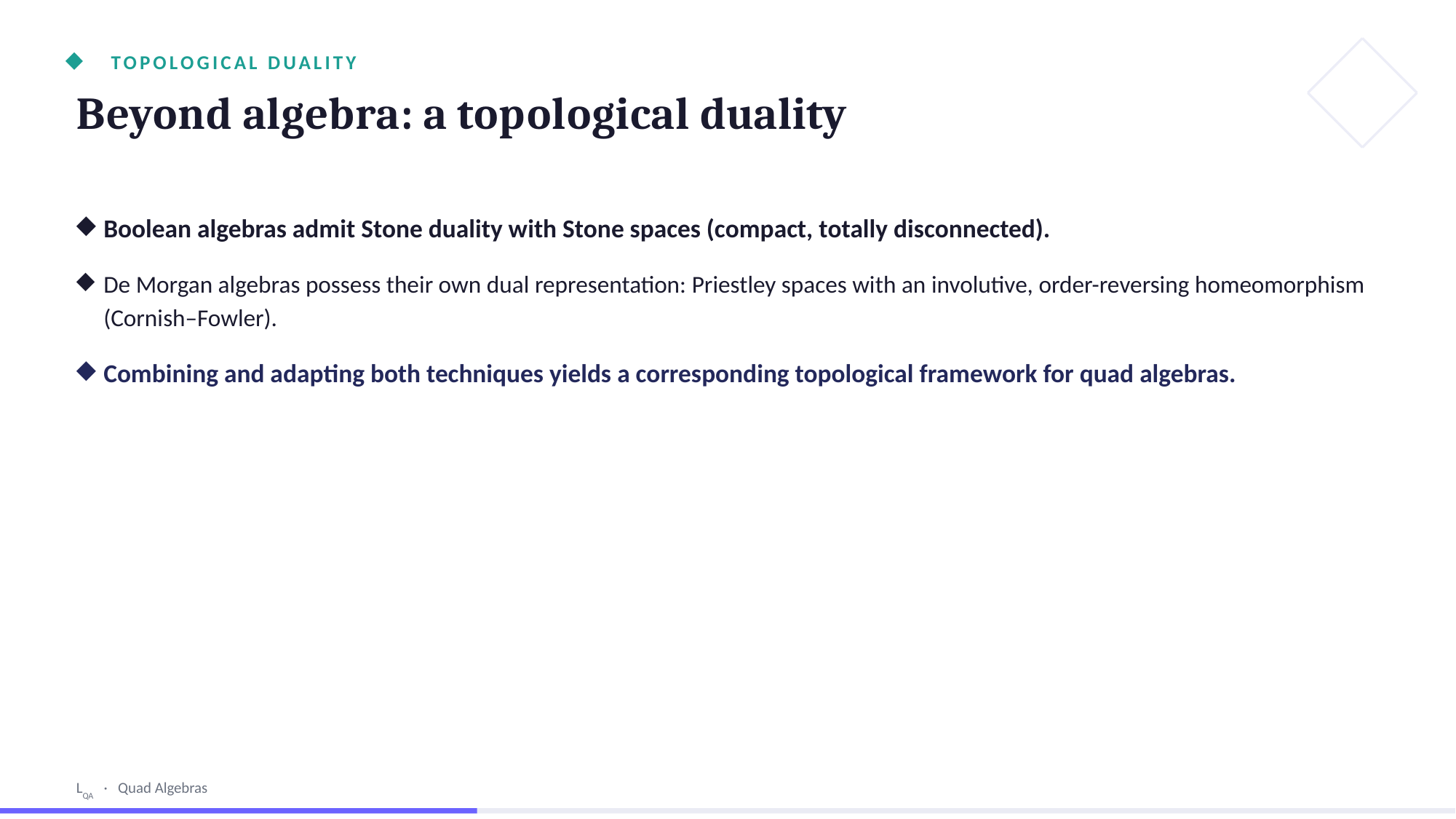

TOPOLOGICAL DUALITY

Beyond algebra: a topological duality

Boolean algebras admit Stone duality with Stone spaces (compact, totally disconnected).
De Morgan algebras possess their own dual representation: Priestley spaces with an involutive, order-reversing homeomorphism (Cornish–Fowler).
Combining and adapting both techniques yields a corresponding topological framework for quad algebras.
LQA   ·   Quad Algebras